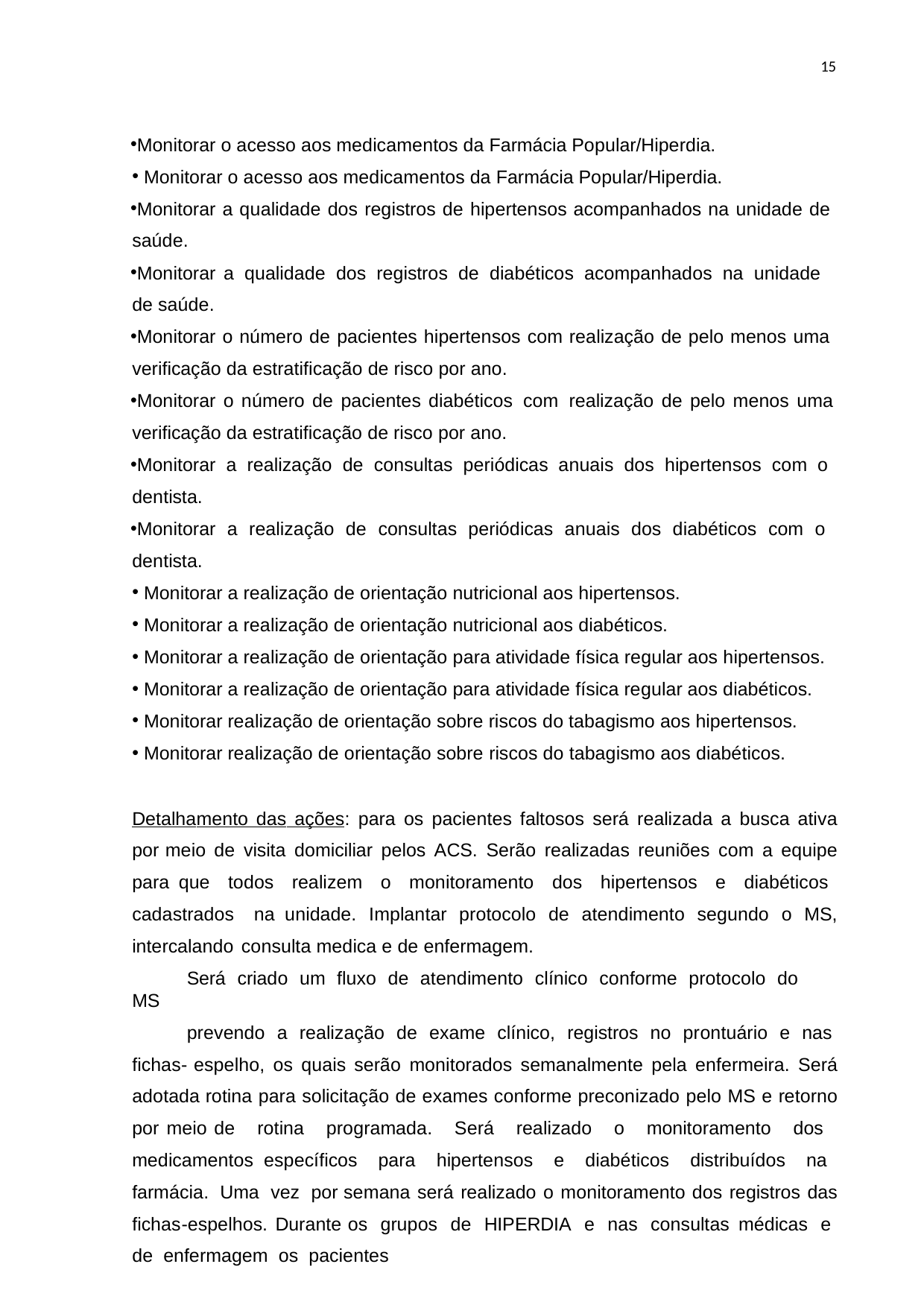

15
Monitorar o acesso aos medicamentos da Farmácia Popular/Hiperdia.
Monitorar o acesso aos medicamentos da Farmácia Popular/Hiperdia.
Monitorar a qualidade dos registros de hipertensos acompanhados na unidade de saúde.
Monitorar a  qualidade  dos  registros  de  diabéticos  acompanhados  na  unidade de saúde.
Monitorar o número de pacientes hipertensos com realização de pelo menos uma verificação da estratificação de risco por ano.
Monitorar o número de pacientes diabéticos  com  realização de pelo menos uma verificação da estratificação de risco por ano.
Monitorar  a  realização  de  consultas  periódicas  anuais  dos  hipertensos  com  o dentista.
Monitorar  a  realização  de  consultas  periódicas  anuais  dos  diabéticos  com  o dentista.
Monitorar a realização de orientação nutricional aos hipertensos.
Monitorar a realização de orientação nutricional aos diabéticos.
Monitorar a realização de orientação para atividade física regular aos hipertensos.
Monitorar a realização de orientação para atividade física regular aos diabéticos.
Monitorar realização de orientação sobre riscos do tabagismo aos hipertensos.
Monitorar realização de orientação sobre riscos do tabagismo aos diabéticos.

Detalhamento das ações: para os pacientes faltosos será realizada a busca ativa por meio de visita domiciliar pelos ACS. Serão realizadas reuniões com a equipe para que  todos  realizem  o  monitoramento  dos  hipertensos  e  diabéticos  cadastrados  na unidade. Implantar protocolo de atendimento segundo o MS, intercalando consulta medica e de enfermagem.
Será  criado  um  fluxo  de  atendimento  clínico  conforme  protocolo  do  MS
prevendo  a  realização  de  exame  clínico,  registros  no  prontuário  e  nas  fichas- espelho, os quais serão monitorados semanalmente pela enfermeira. Será adotada rotina para solicitação de exames conforme preconizado pelo MS e retorno por meio de   rotina   programada.   Será   realizado   o   monitoramento   dos   medicamentos específicos  para  hipertensos  e  diabéticos  distribuídos  na  farmácia.  Uma  vez  por semana será realizado o monitoramento dos registros das fichas-espelhos. Durante os  grupos  de  HIPERDIA  e  nas  consultas médicas  e  de  enfermagem  os  pacientes